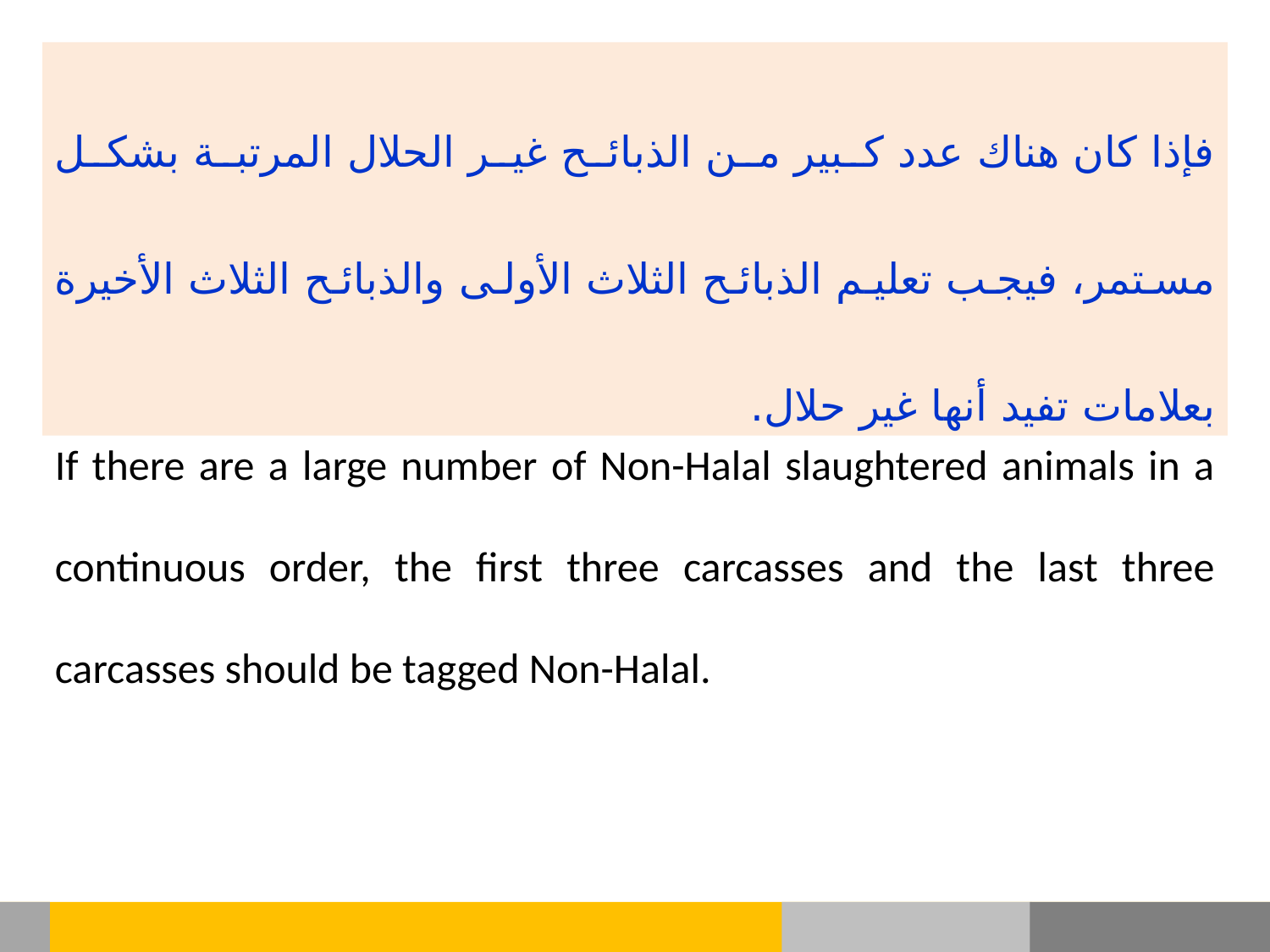

فإذا كان هناك عدد كبير من الذبائح غير الحلال المرتبة بشكل مستمر، فيجب تعليم الذبائح الثلاث الأولى والذبائح الثلاث الأخيرة بعلامات تفيد أنها غير حلال.
If there are a large number of Non-Halal slaughtered animals in a continuous order, the first three carcasses and the last three carcasses should be tagged Non-Halal.